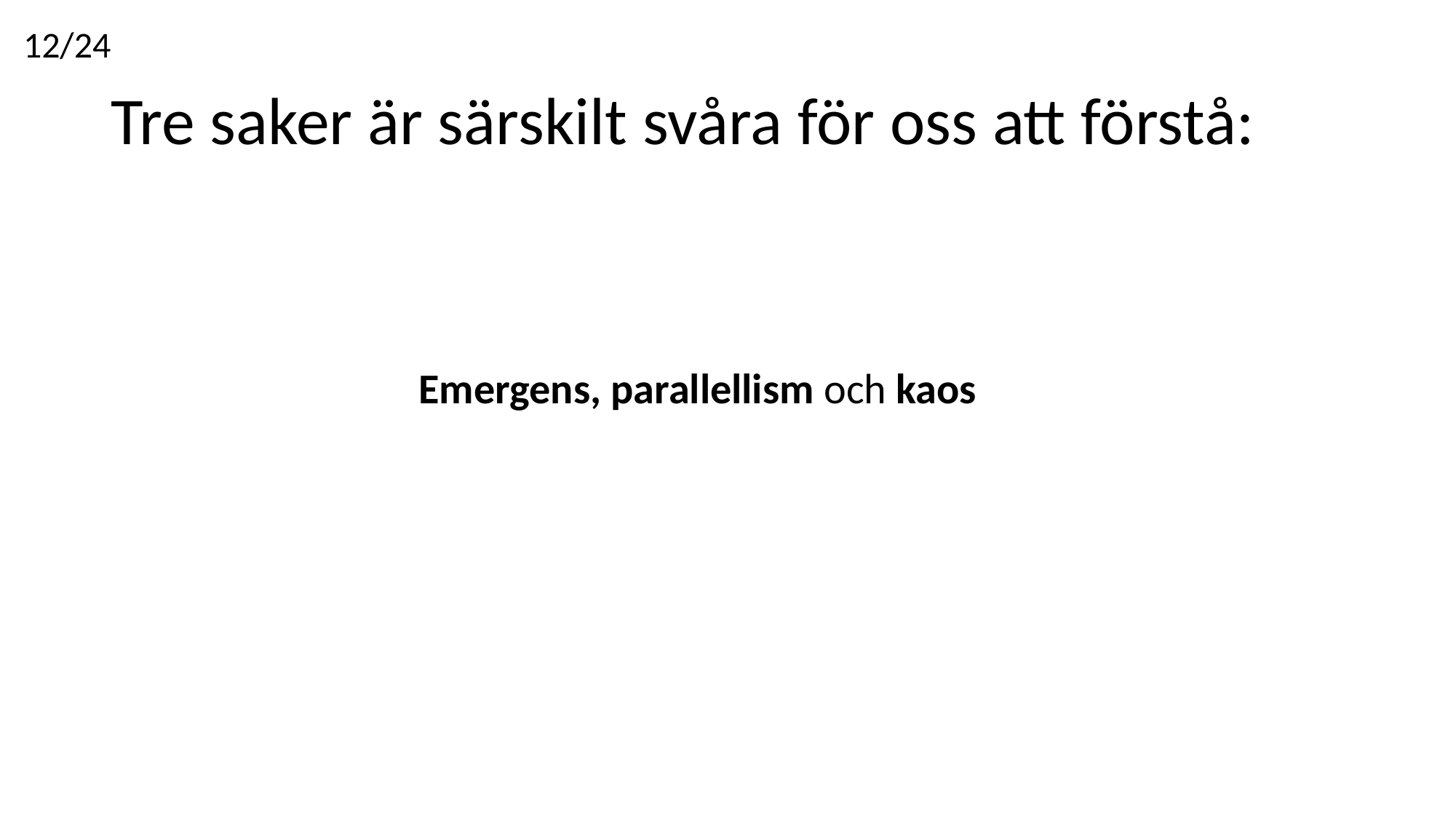

12/24
# Tre saker är särskilt svåra för oss att förstå:
Emergens, parallellism och kaos